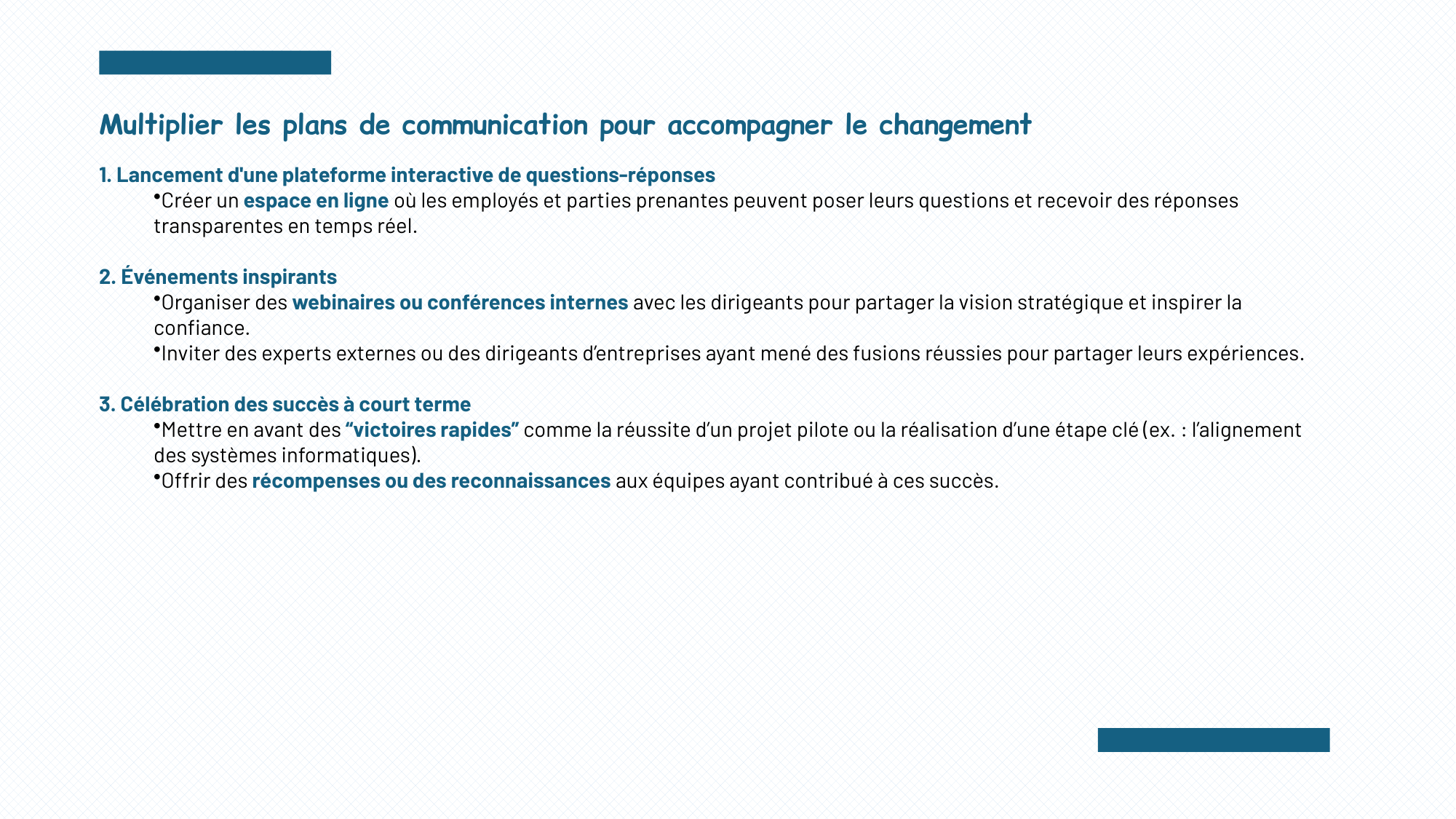

Multiplier les plans de communication pour accompagner le changement

 Lancement d'une plateforme interactive de questions-réponses
Créer un espace en ligne où les employés et parties prenantes peuvent poser leurs questions et recevoir des réponses transparentes en temps réel.

 Événements inspirants
Organiser des webinaires ou conférences internes avec les dirigeants pour partager la vision stratégique et inspirer la confiance.
Inviter des experts externes ou des dirigeants d’entreprises ayant mené des fusions réussies pour partager leurs expériences.

 Célébration des succès à court terme
Mettre en avant des “victoires rapides” comme la réussite d’un projet pilote ou la réalisation d’une étape clé (ex. : l’alignement des systèmes informatiques).
Offrir des récompenses ou des reconnaissances aux équipes ayant contribué à ces succès.